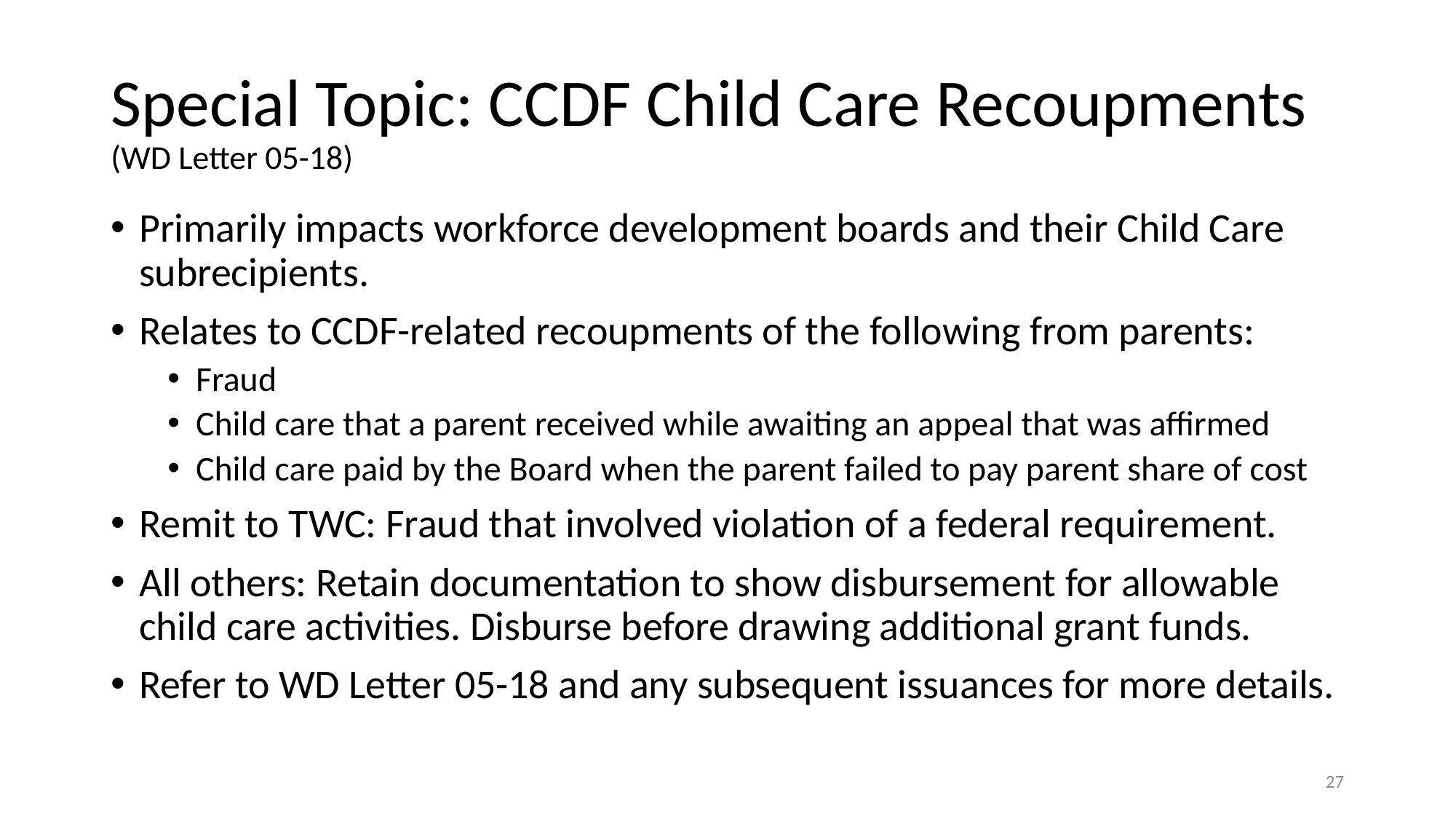

# Special Topic: CCDF Child Care Recoupments (WD Letter 05-18)
Primarily impacts workforce development boards and their Child Care subrecipients.
Relates to CCDF-related recoupments of the following from parents:
Fraud
Child care that a parent received while awaiting an appeal that was affirmed
Child care paid by the Board when the parent failed to pay parent share of cost
Remit to TWC: Fraud that involved violation of a federal requirement.
All others: Retain documentation to show disbursement for allowable child care activities. Disburse before drawing additional grant funds.
Refer to WD Letter 05-18 and any subsequent issuances for more details.
27